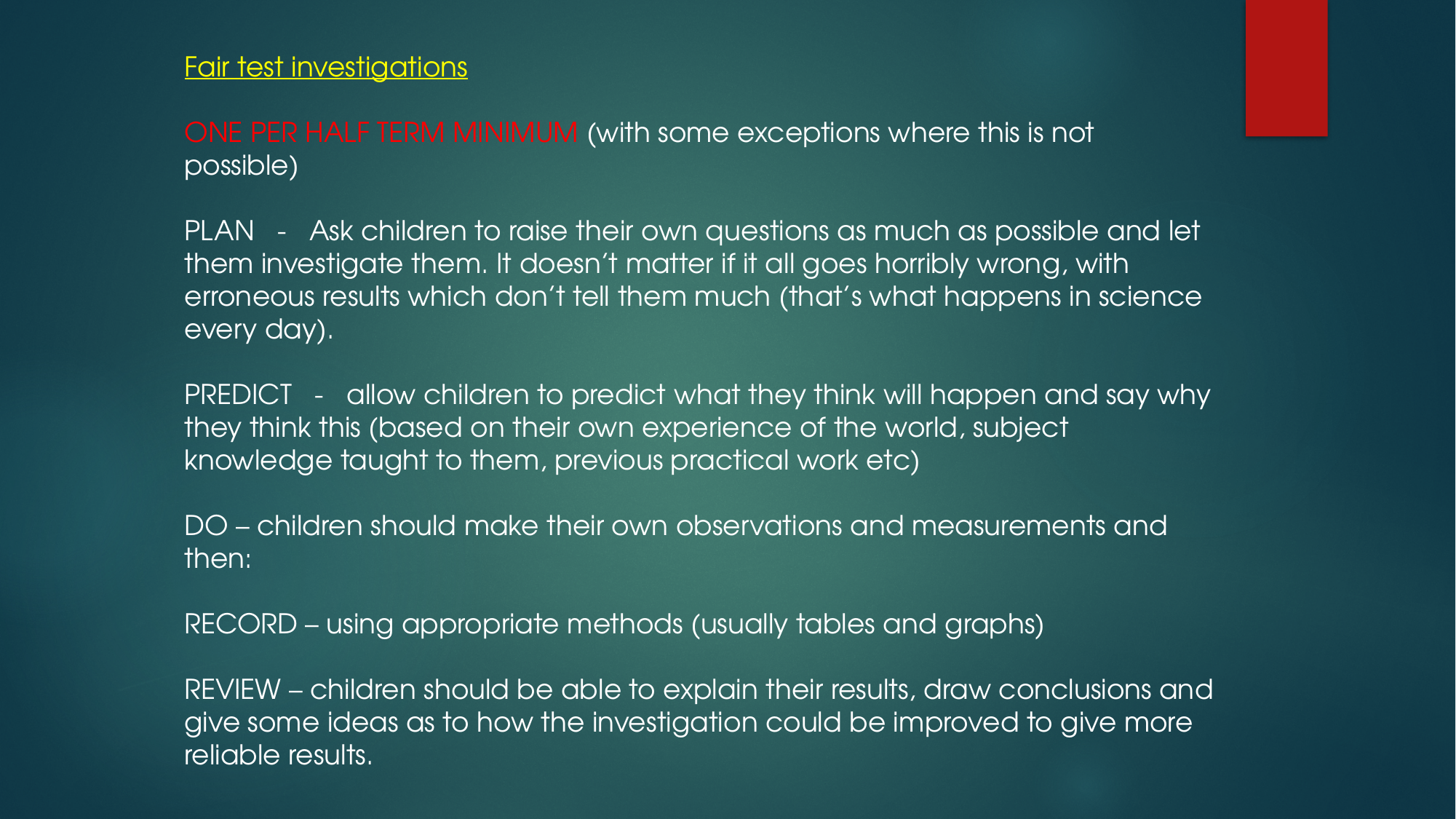

Fair test investigations

ONE PER HALF TERM MINIMUM (with some exceptions where this is not possible)

PLAN   -   Ask children to raise their own questions as much as possible and let them investigate them. It doesn’t matter if it all goes horribly wrong, with erroneous results which don’t tell them much (that’s what happens in science every day).

PREDICT   -   allow children to predict what they think will happen and say why they think this (based on their own experience of the world, subject knowledge taught to them, previous practical work etc)

DO – children should make their own observations and measurements and then:

RECORD – using appropriate methods (usually tables and graphs)

REVIEW – children should be able to explain their results, draw conclusions and give some ideas as to how the investigation could be improved to give more reliable results.

#